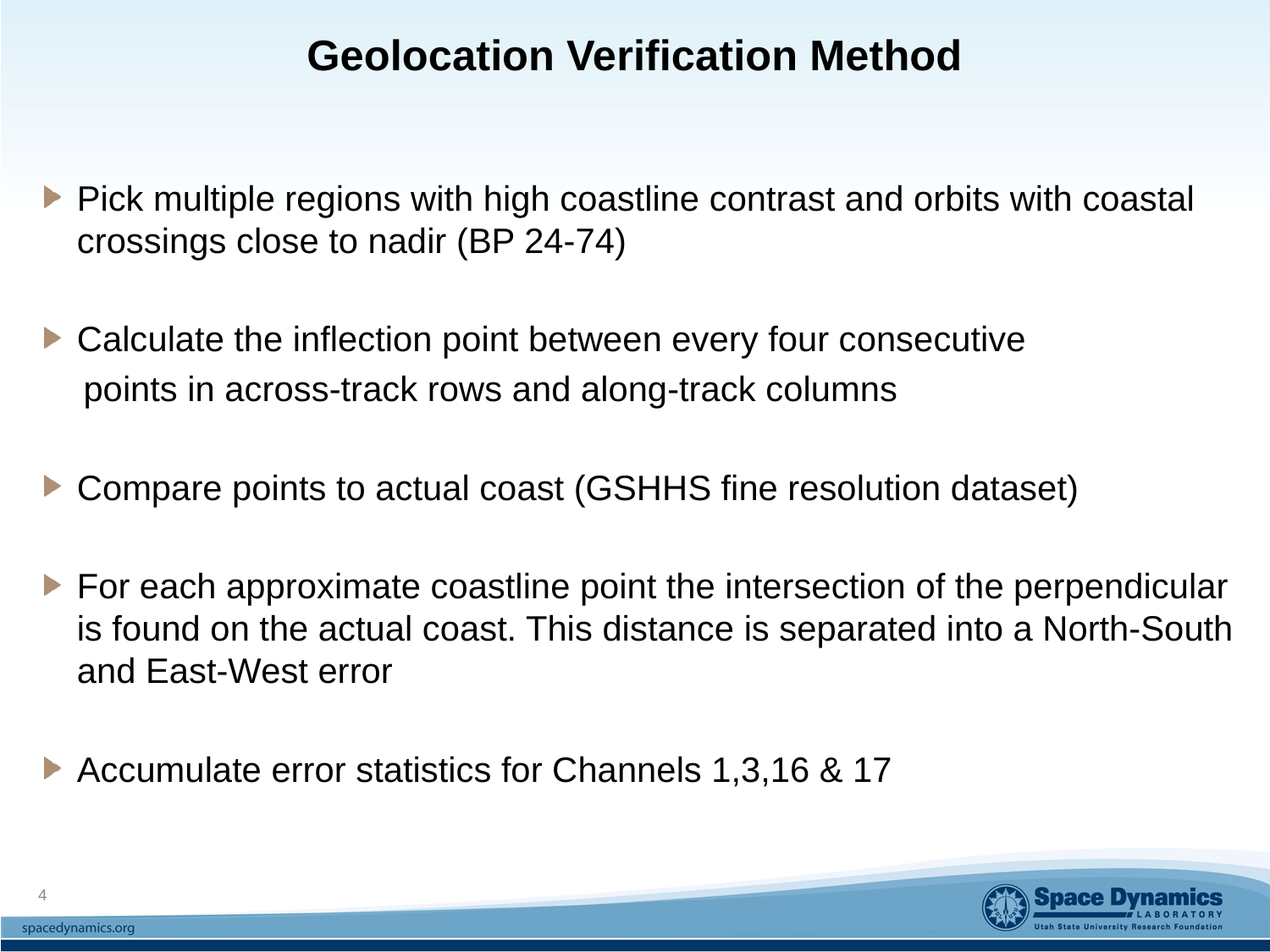

# Geolocation Verification Method
Pick multiple regions with high coastline contrast and orbits with coastal crossings close to nadir (BP 24-74)

Calculate the inflection point between every four consecutive
    points in across-track rows and along-track columns

Compare points to actual coast (GSHHS fine resolution dataset)

For each approximate coastline point the intersection of the perpendicular is found on the actual coast. This distance is separated into a North-South and East-West error

Accumulate error statistics for Channels 1,3,16 & 17

4